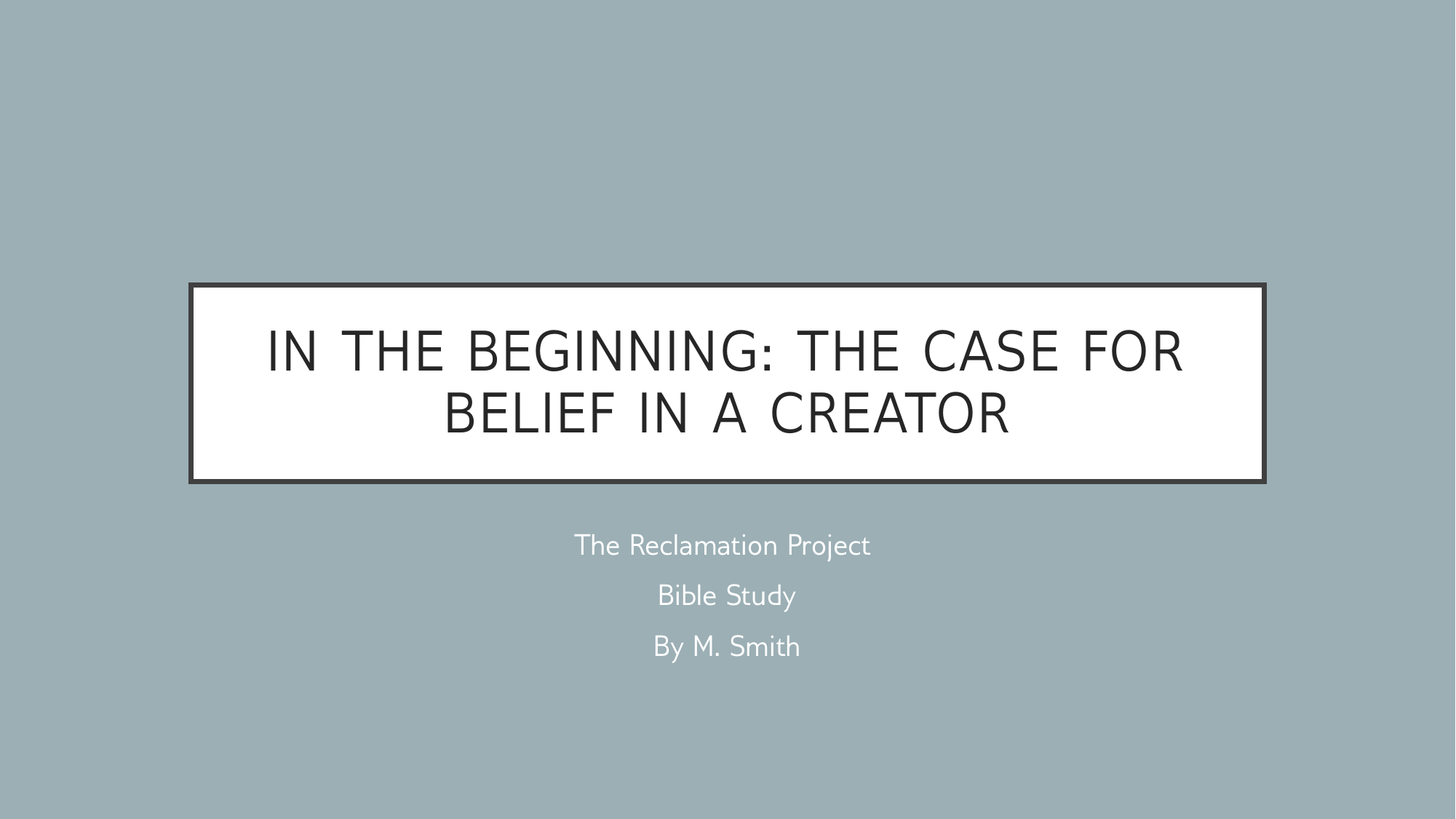

# In the beginning: The case for belief in a creator
The Reclamation Project
Bible Study
By M. Smith